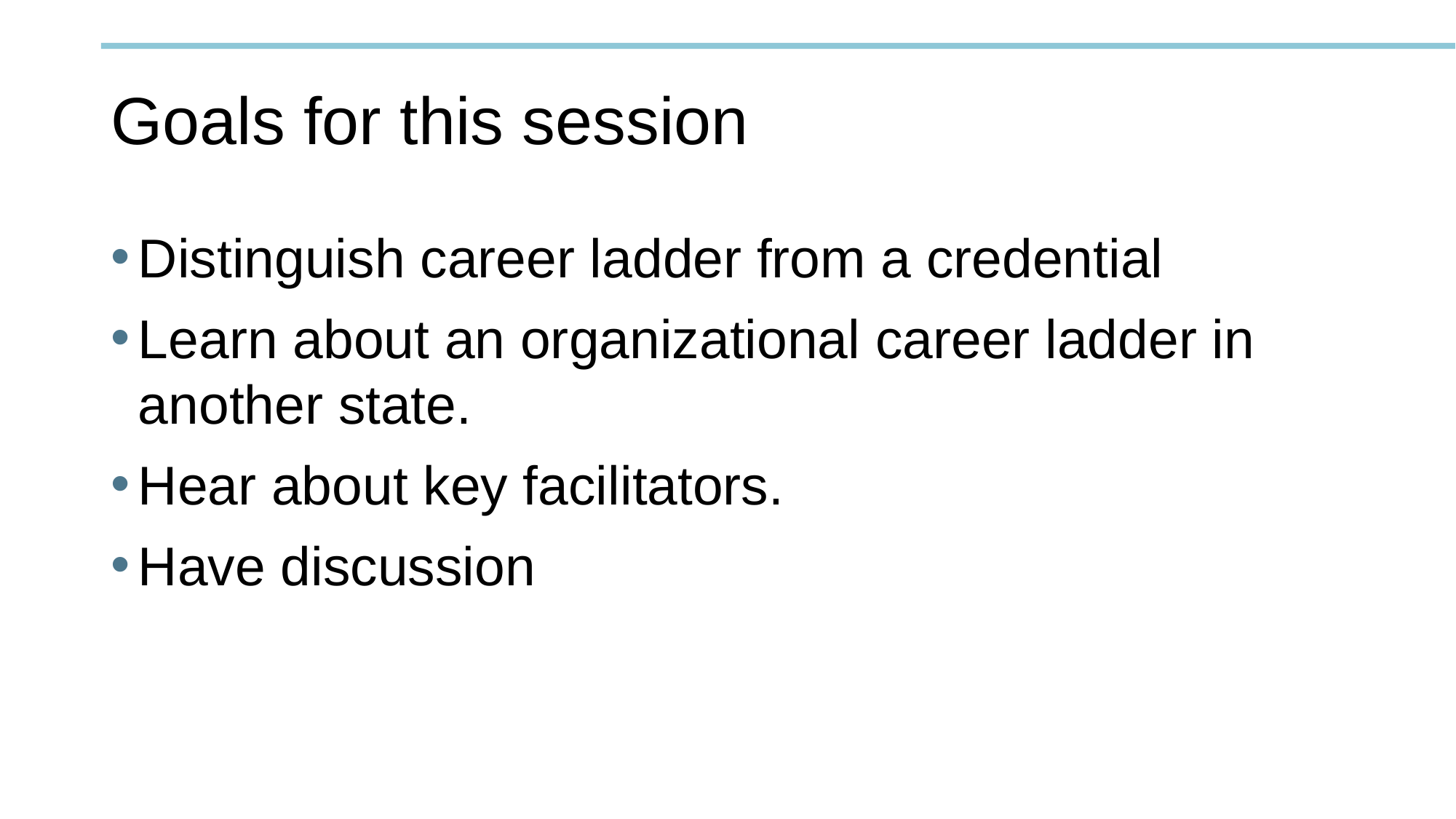

# Goals for this session
Distinguish career ladder from a credential
Learn about an organizational career ladder in another state.
Hear about key facilitators.
Have discussion